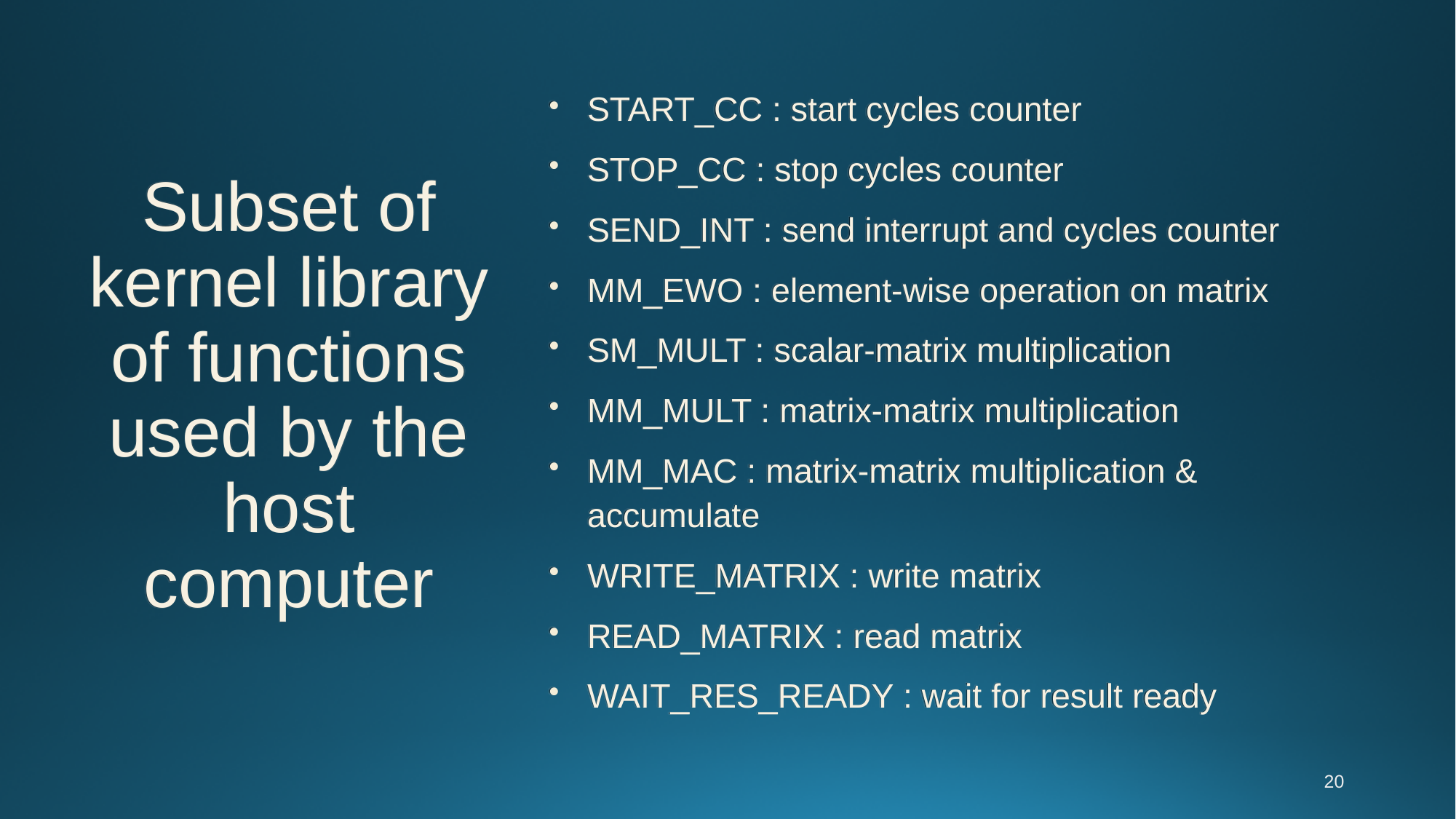

START_CC : start cycles counter
STOP_CC : stop cycles counter
SEND_INT : send interrupt and cycles counter
MM_EWO : element-wise operation on matrix
SM_MULT : scalar-matrix multiplication
MM_MULT : matrix-matrix multiplication
MM_MAC : matrix-matrix multiplication & accumulate
WRITE_MATRIX : write matrix
READ_MATRIX : read matrix
WAIT_RES_READY : wait for result ready
Subset of kernel library of functions used by the host computer
20